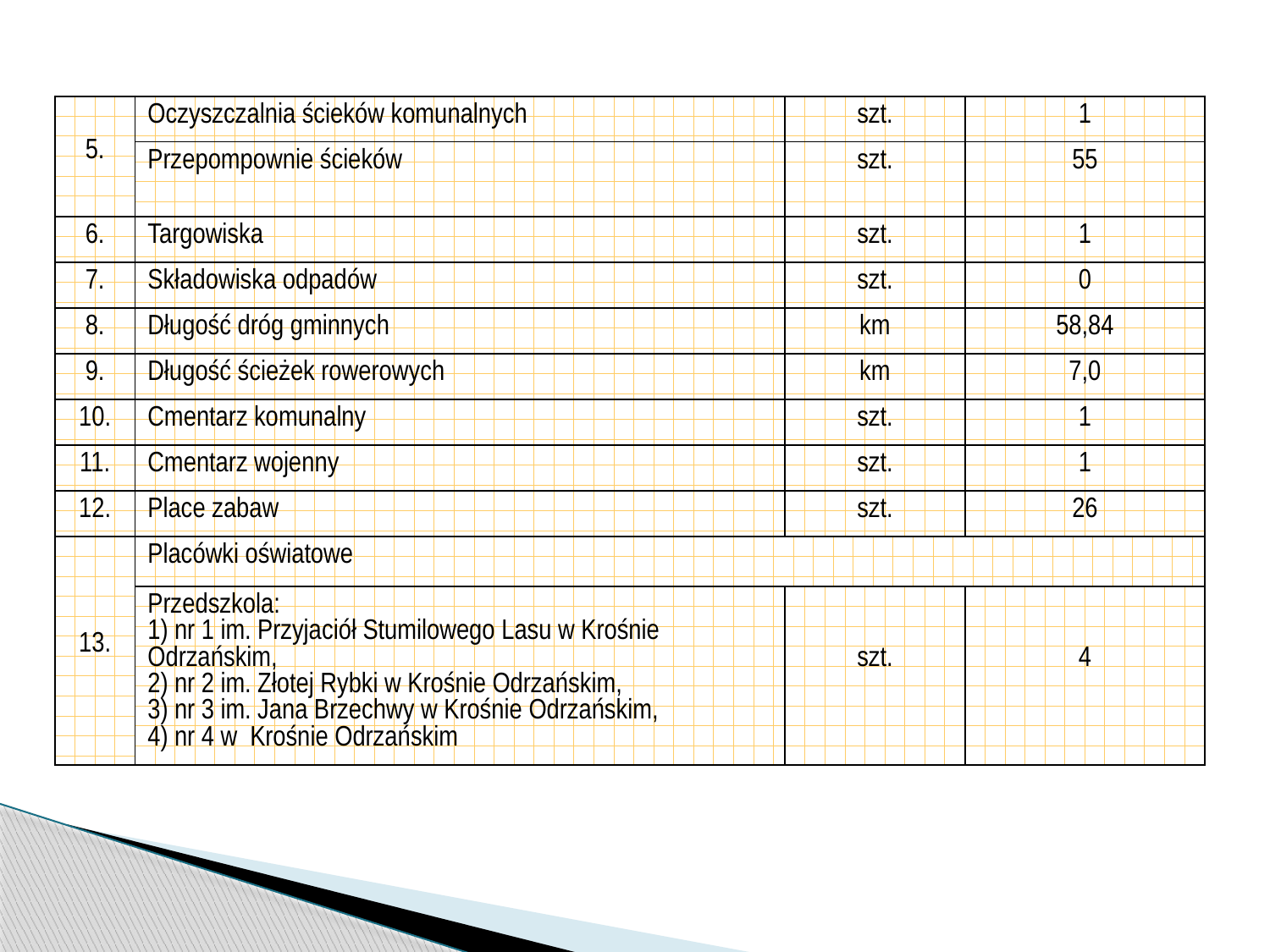

| 5. | Oczyszczalnia ścieków komunalnych | szt. | 1 |
| --- | --- | --- | --- |
|  | Przepompownie ścieków | szt. | 55 |
| 6. | Targowiska | szt. | 1 |
| 7. | Składowiska odpadów | szt. | 0 |
| 8. | Długość dróg gminnych | km | 58,84 |
| 9. | Długość ścieżek rowerowych | km | 7,0 |
| 10. | Cmentarz komunalny | szt. | 1 |
| 11. | Cmentarz wojenny | szt. | 1 |
| 12. | Place zabaw | szt. | 26 |
| 13. | Placówki oświatowe |  |  |
|  | Przedszkola: 1) nr 1 im. Przyjaciół Stumilowego Lasu w Krośnie Odrzańskim, 2) nr 2 im. Złotej Rybki w Krośnie Odrzańskim, 3) nr 3 im. Jana Brzechwy w Krośnie Odrzańskim, 4) nr 4 w Krośnie Odrzańskim | szt. | 4 |